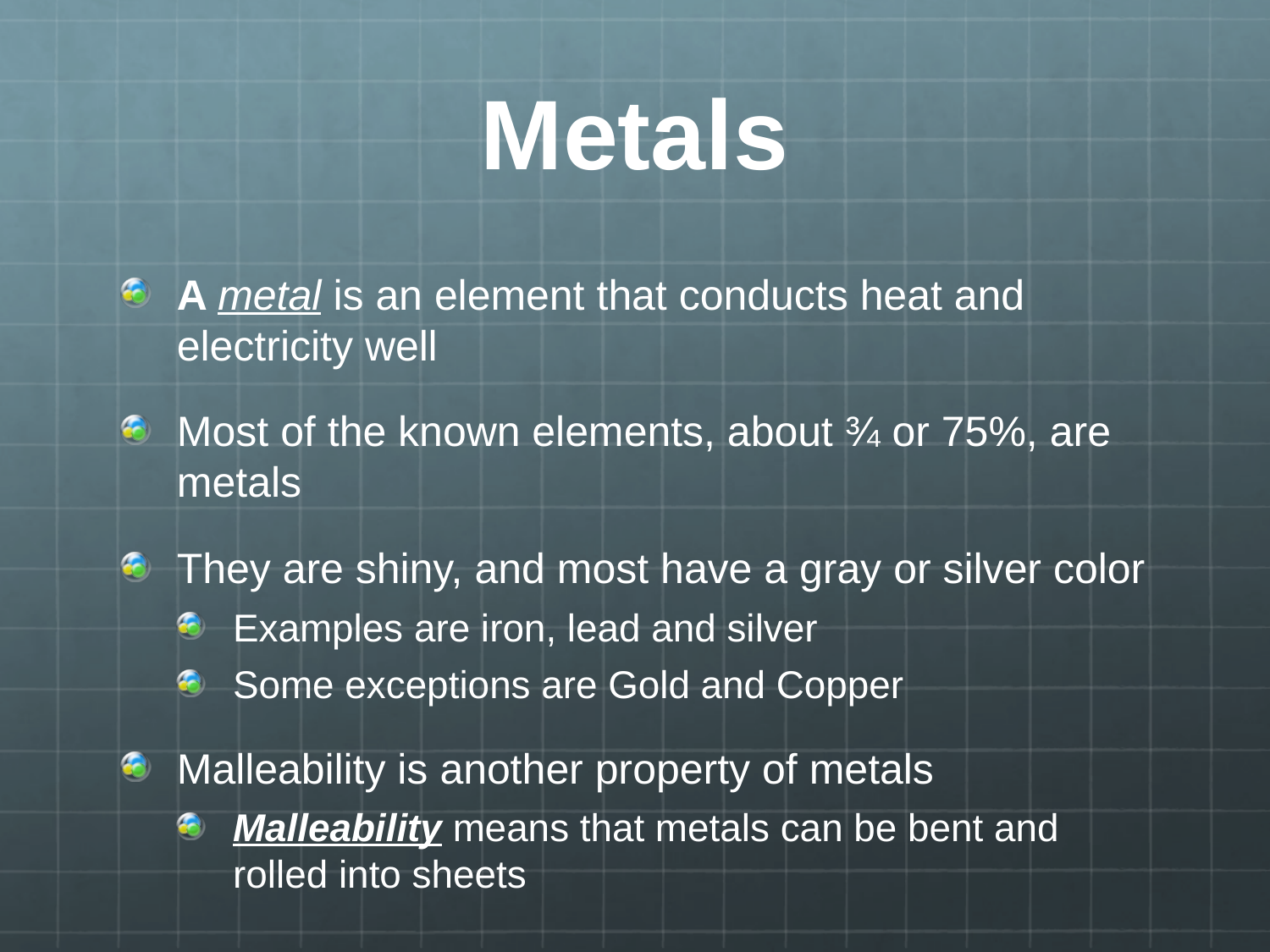

# Metals
A metal is an element that conducts heat and electricity well
Most of the known elements, about ¾ or 75%, are metals
They are shiny, and most have a gray or silver color
Examples are iron, lead and silver
Some exceptions are Gold and Copper
Malleability is another property of metals
Malleability means that metals can be bent and rolled into sheets